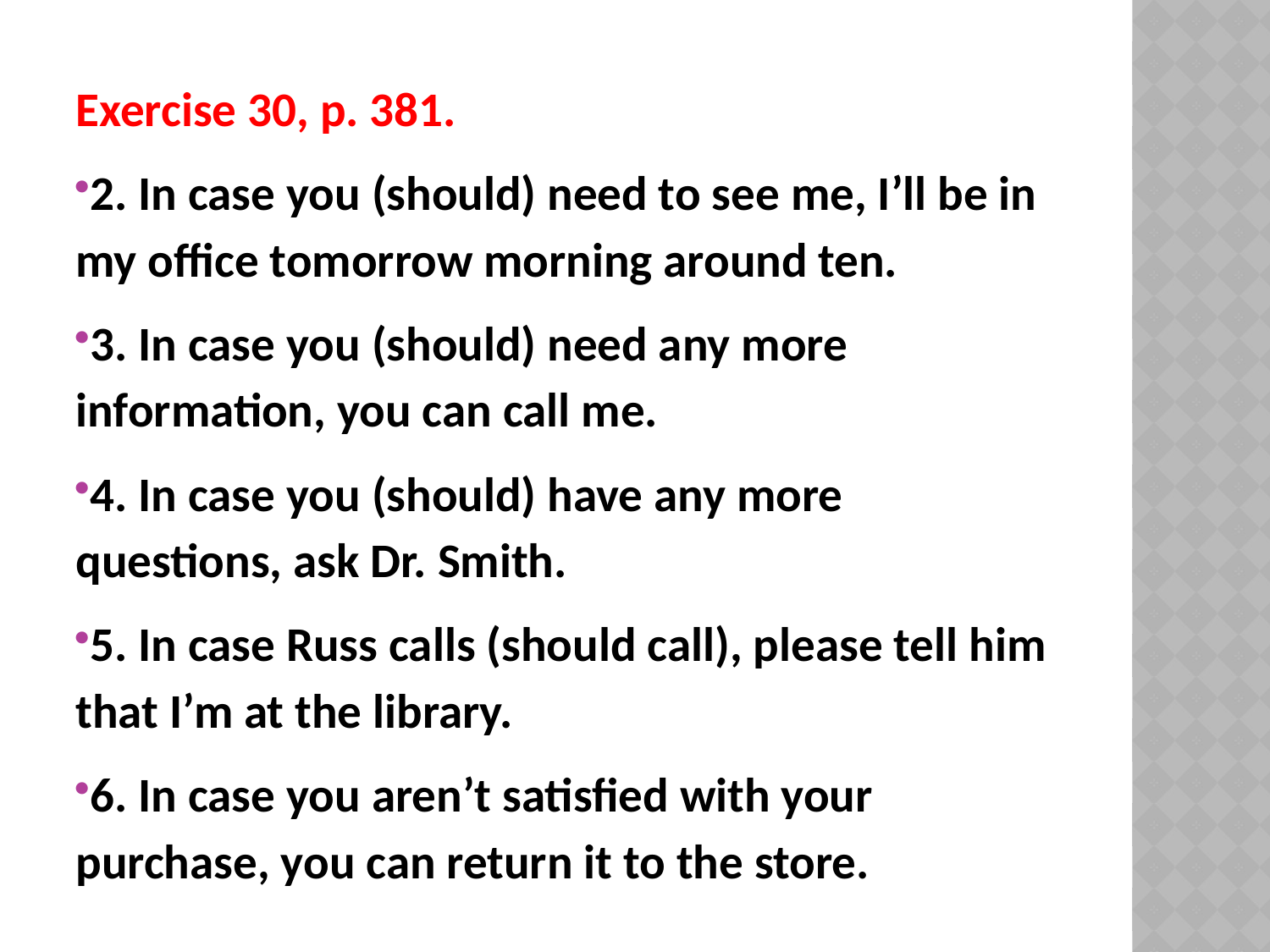

Exercise 30, p. 381.
2. In case you (should) need to see me, I’ll be in my office tomorrow morning around ten.
3. In case you (should) need any more information, you can call me.
4. In case you (should) have any more questions, ask Dr. Smith.
5. In case Russ calls (should call), please tell him that I’m at the library.
6. In case you aren’t satisfied with your purchase, you can return it to the store.